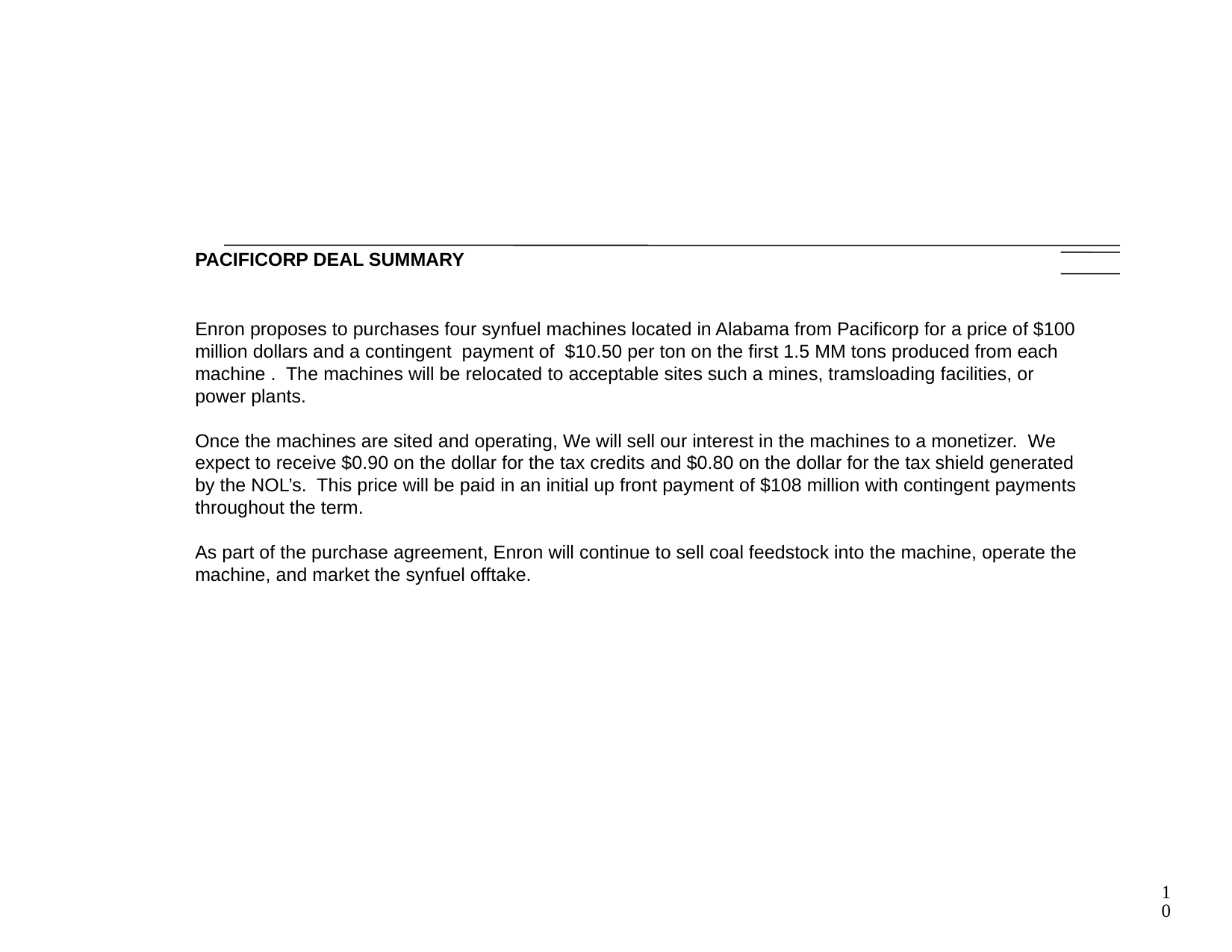

# PACIFICORP DEAL SUMMARY
Enron proposes to purchases four synfuel machines located in Alabama from Pacificorp for a price of $100 million dollars and a contingent  payment of  $10.50 per ton on the first 1.5 MM tons produced from each machine .  The machines will be relocated to acceptable sites such a mines, tramsloading facilities, or power plants.

Once the machines are sited and operating, We will sell our interest in the machines to a monetizer.  We expect to receive $0.90 on the dollar for the tax credits and $0.80 on the dollar for the tax shield generated by the NOL’s.  This price will be paid in an initial up front payment of $108 million with contingent payments throughout the term.

As part of the purchase agreement, Enron will continue to sell coal feedstock into the machine, operate the machine, and market the synfuel offtake.
10